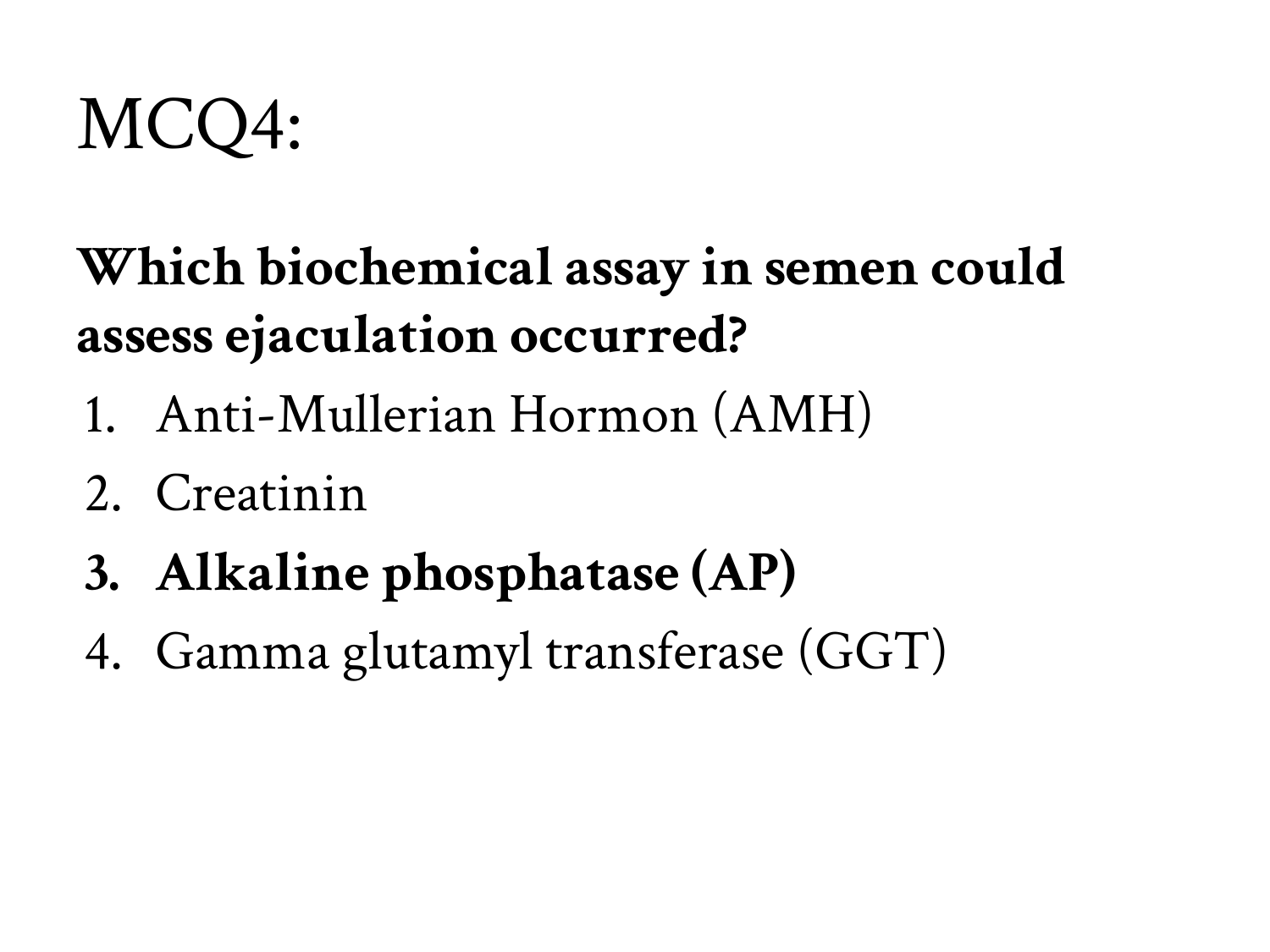

# MCQ4:
Which biochemical assay in semen could assess ejaculation occurred?
Anti-Mullerian Hormon (AMH)
Creatinin
Alkaline phosphatase (AP)
Gamma glutamyl transferase (GGT)